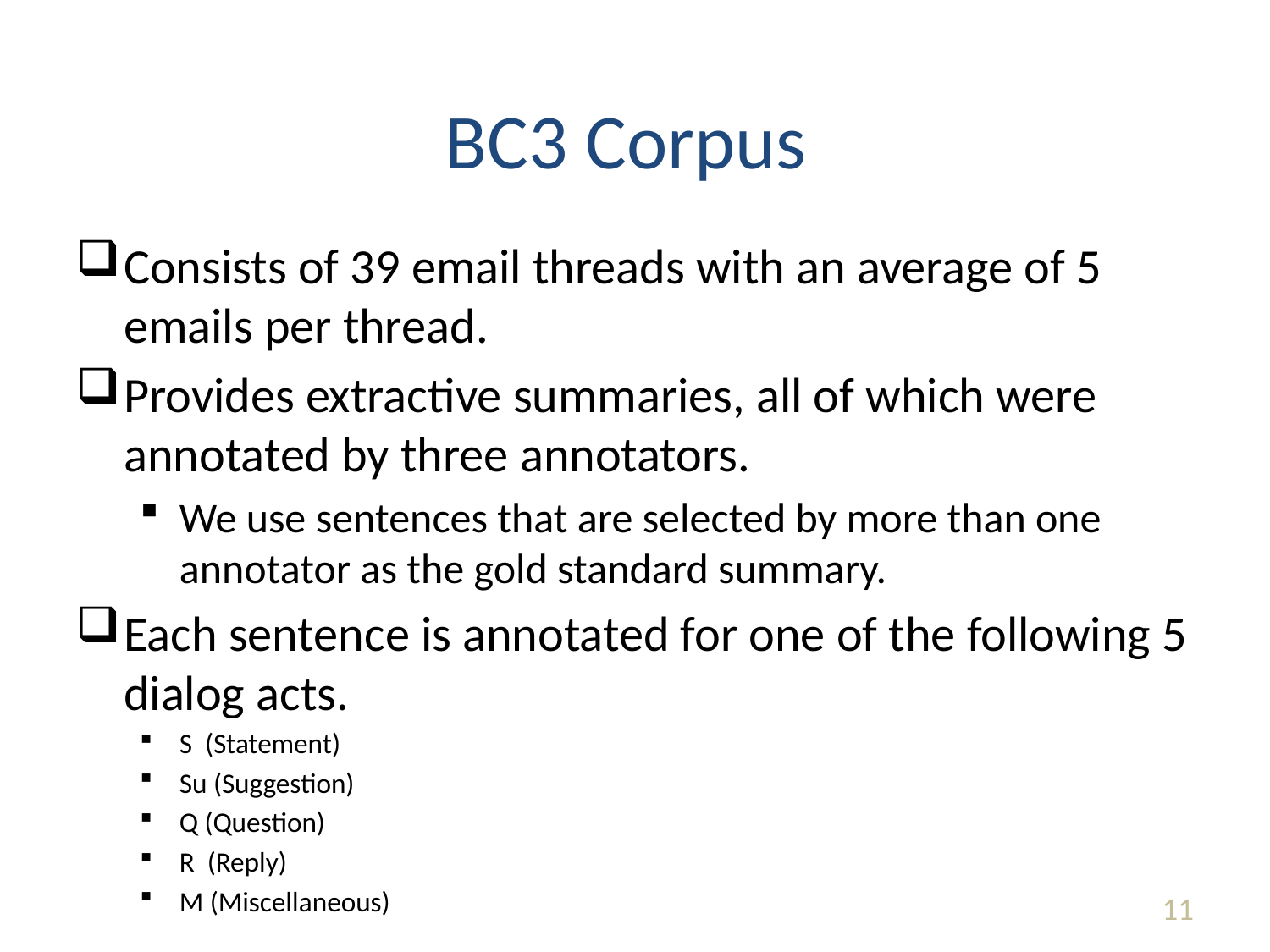

# BC3 Corpus
Consists of 39 email threads with an average of 5 emails per thread.
Provides extractive summaries, all of which were annotated by three annotators.
We use sentences that are selected by more than one annotator as the gold standard summary.
Each sentence is annotated for one of the following 5 dialog acts.
S  (Statement)
Su (Suggestion)
Q (Question)
R  (Reply)
M (Miscellaneous)

11